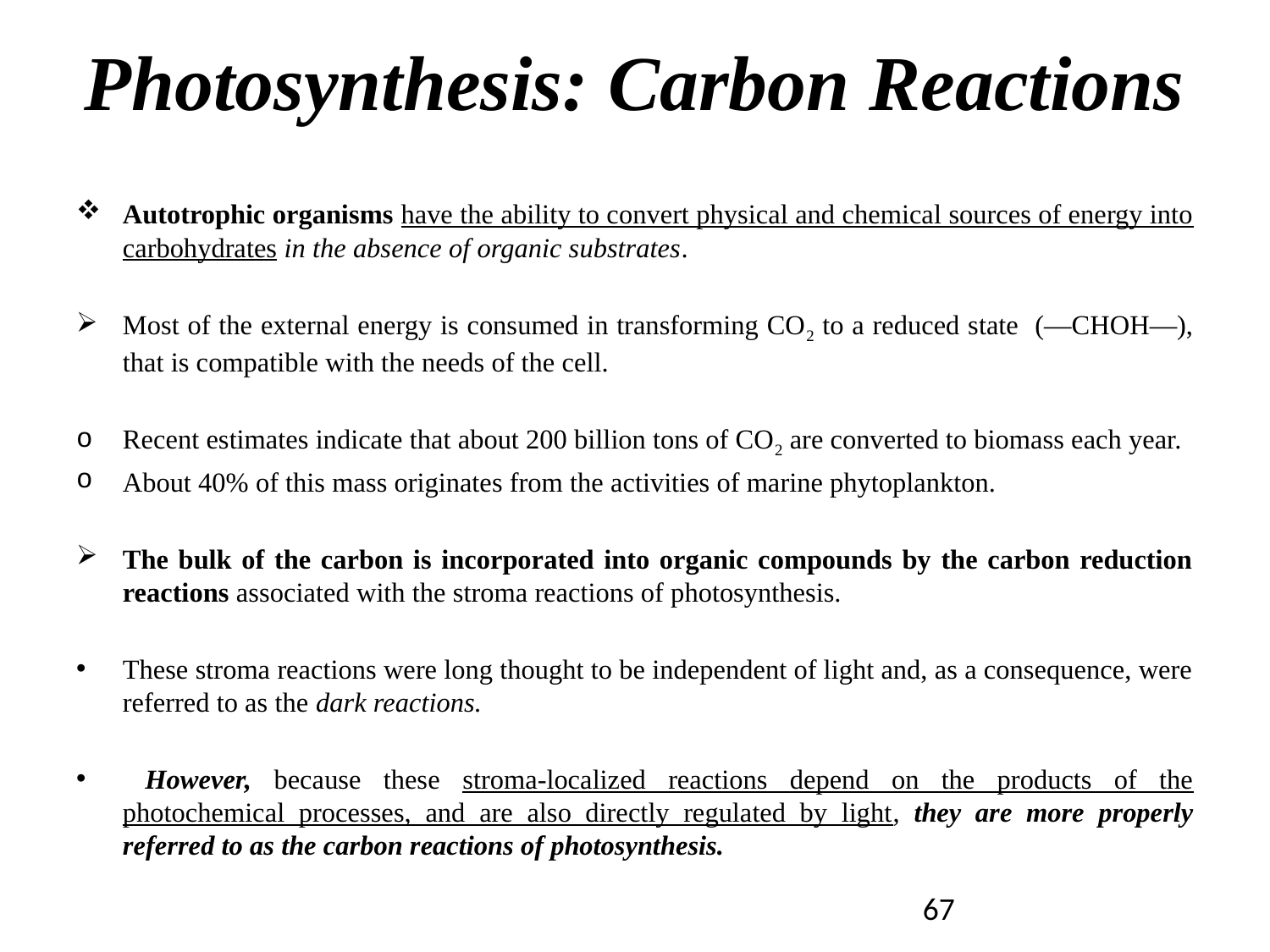

Photosynthesis: Carbon Reactions
Autotrophic organisms have the ability to convert physical and chemical sources of energy into carbohydrates in the absence of organic substrates.

Most of the external energy is consumed in transforming CO2 to a reduced state  (—CHOH—), that is compatible with the needs of the cell.

Recent estimates indicate that about 200 billion tons of CO2 are converted to biomass each year.
About 40% of this mass originates from the activities of marine phytoplankton.

The bulk of the carbon is incorporated into organic compounds by the carbon reduction reactions associated with the stroma reactions of photosynthesis.

These stroma reactions were long thought to be independent of light and, as a consequence, were referred to as the dark reactions.

 However, because these stroma-localized reactions depend on the products of the photochemical processes, and are also directly regulated by light, they are more properly referred to as the carbon reactions of photosynthesis.
67